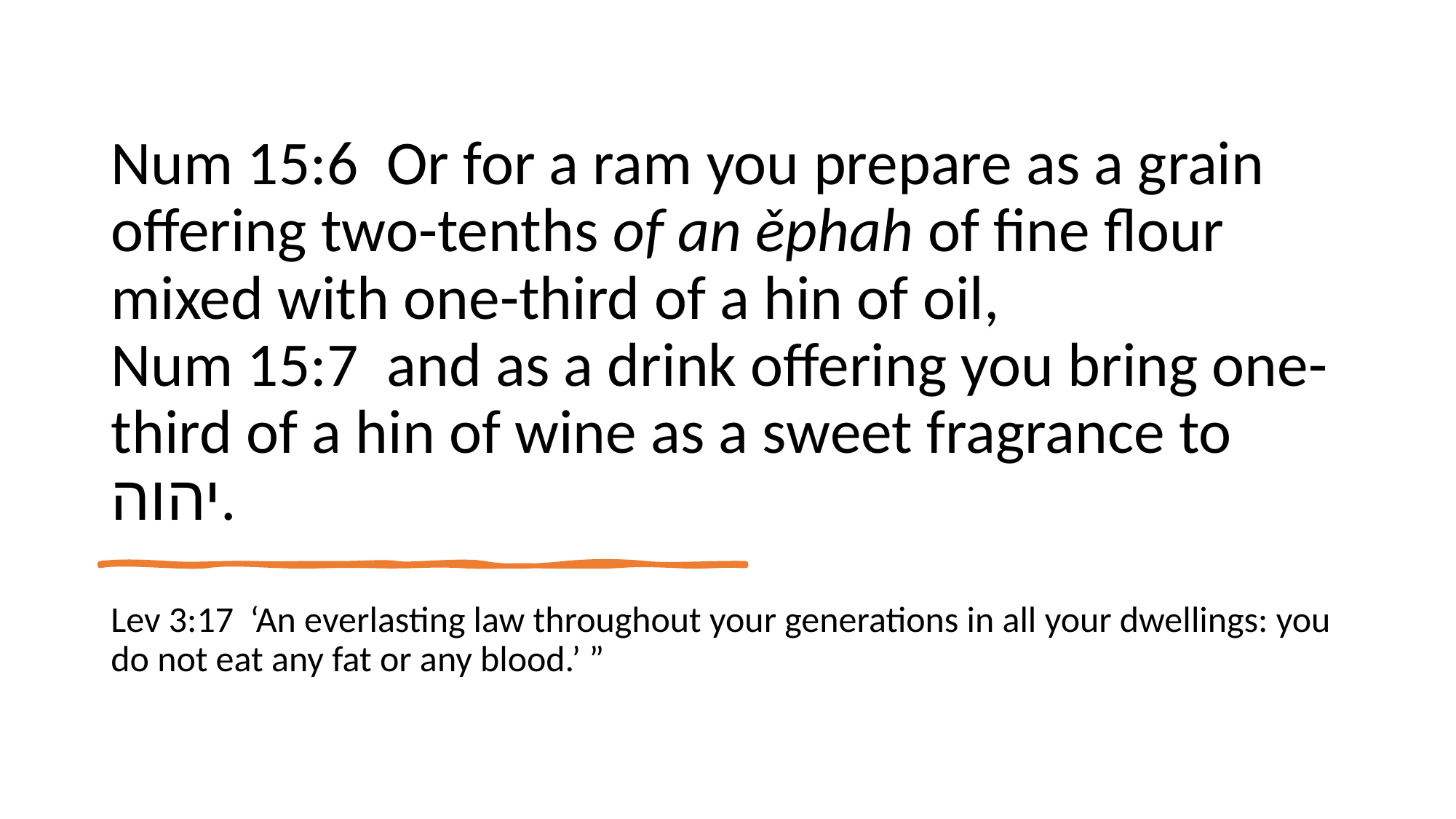

# Num 15:6  Or for a ram you prepare as a grain offering two-tenths of an ěphah of fine flour mixed with one-third of a hin of oil,  Num 15:7  and as a drink offering you bring one-third of a hin of wine as a sweet fragrance to יהוה.

Lev 3:17  ‘An everlasting law throughout your generations in all your dwellings: you do not eat any fat or any blood.’ ”